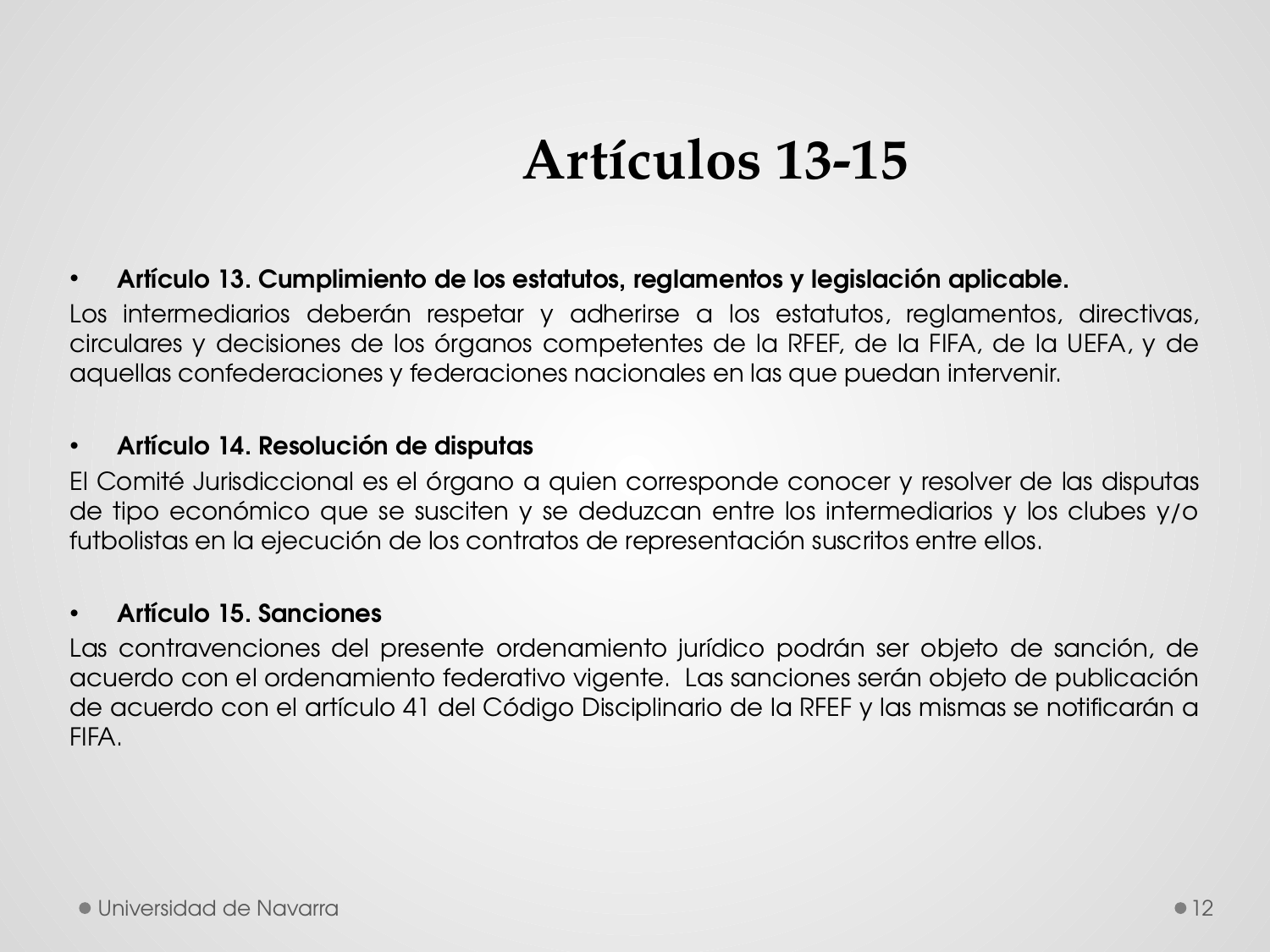

# Artículos 13-15

Artículo 13. Cumplimiento de los estatutos, reglamentos y legislación aplicable.
Los intermediarios deberán respetar y adherirse a los estatutos, reglamentos, directivas, circulares y decisiones de los órganos competentes de la RFEF, de la FIFA, de la UEFA, y de aquellas confederaciones y federaciones nacionales en las que puedan intervenir.

Artículo 14. Resolución de disputas
El Comité Jurisdiccional es el órgano a quien corresponde conocer y resolver de las disputas de tipo económico que se susciten y se deduzcan entre los intermediarios y los clubes y/o futbolistas en la ejecución de los contratos de representación suscritos entre ellos.

Artículo 15. Sanciones
Las contravenciones del presente ordenamiento jurídico podrán ser objeto de sanción, de acuerdo con el ordenamiento federativo vigente.  Las sanciones serán objeto de publicación de acuerdo con el artículo 41 del Código Disciplinario de la RFEF y las mismas se notificarán a FIFA.
Universidad de Navarra
12